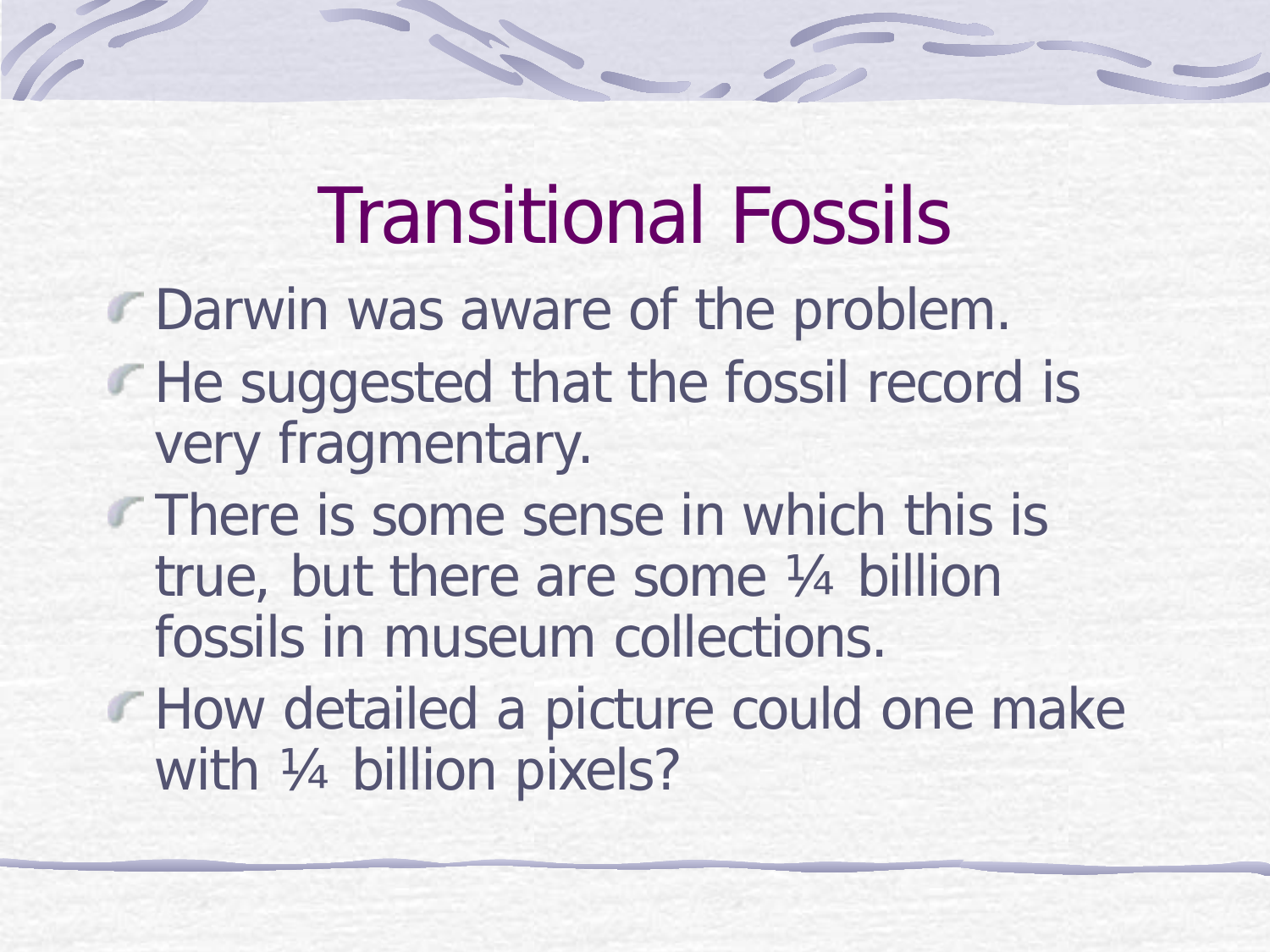

# Transitional Fossils
Darwin was aware of the problem.
He suggested that the fossil record is very fragmentary.
There is some sense in which this is true, but there are some ¼ billion fossils in museum collections.
How detailed a picture could one make with ¼ billion pixels?